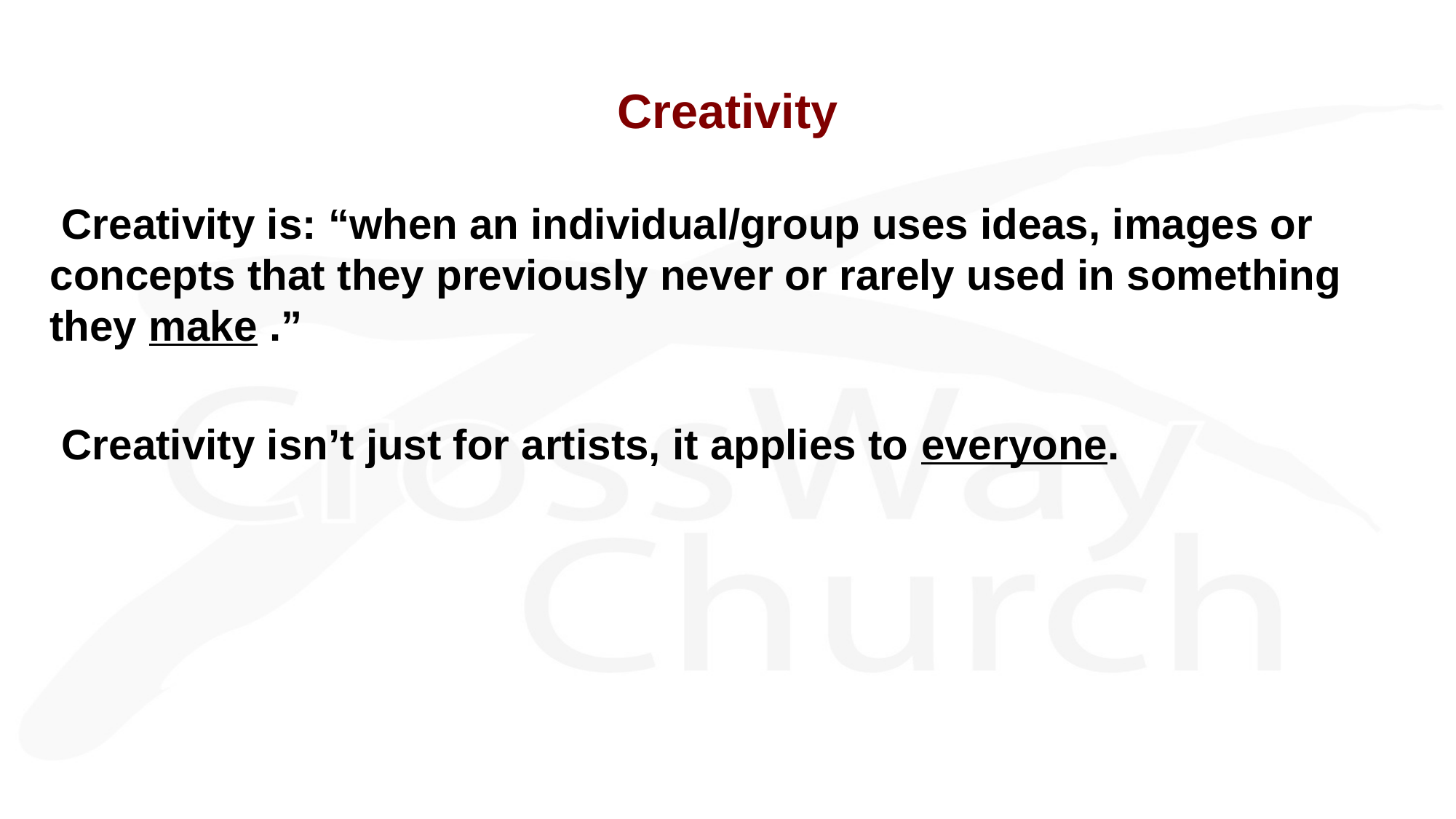

# Creativity
 Creativity is: “when an individual/group uses ideas, images or concepts that they previously never or rarely used in something they make .”

 Creativity isn’t just for artists, it applies to everyone.